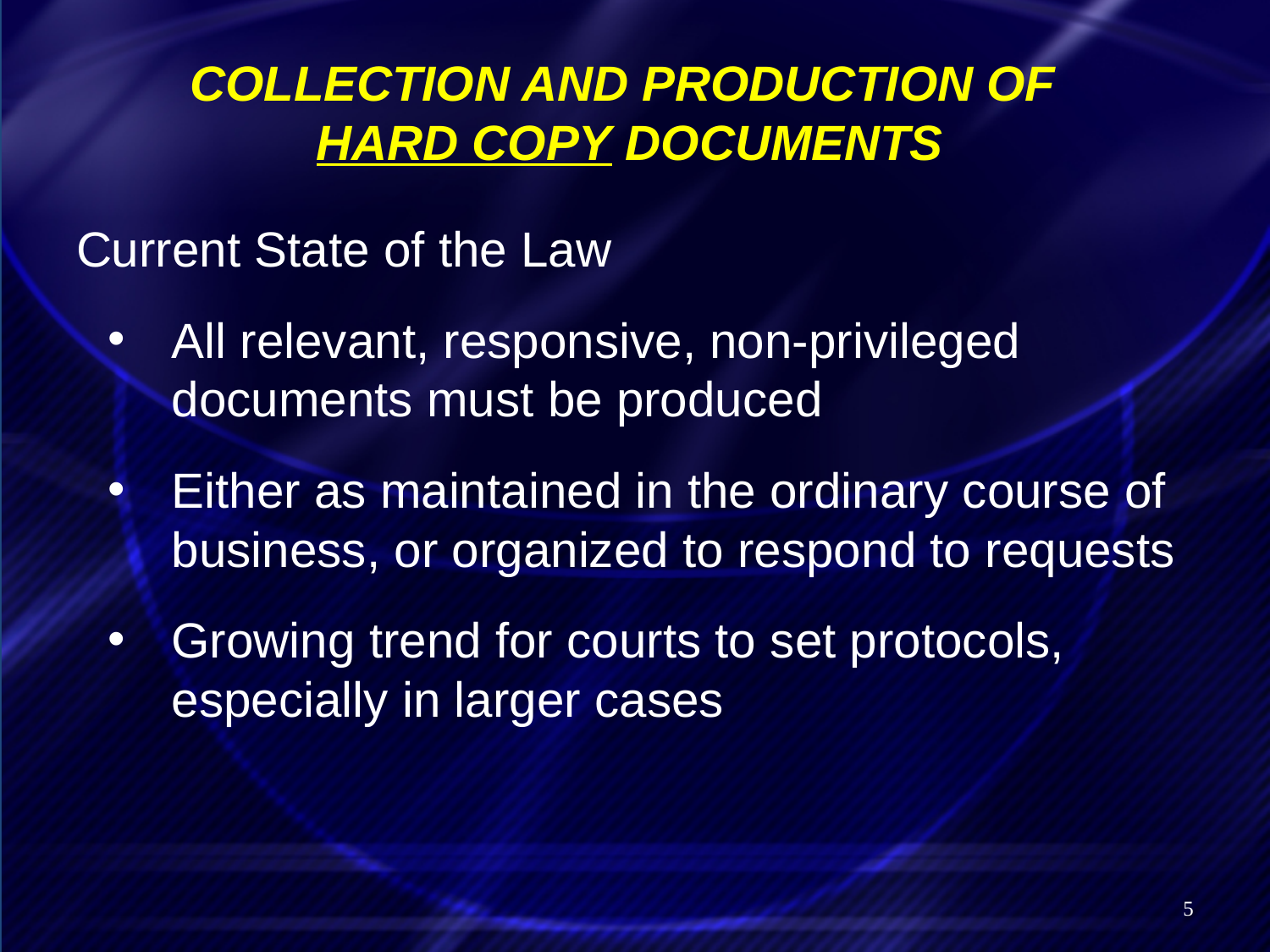

# Collection and production of Hard Copy Documents
Current State of the Law
All relevant, responsive, non-privileged documents must be produced
Either as maintained in the ordinary course of business, or organized to respond to requests
Growing trend for courts to set protocols, especially in larger cases
5